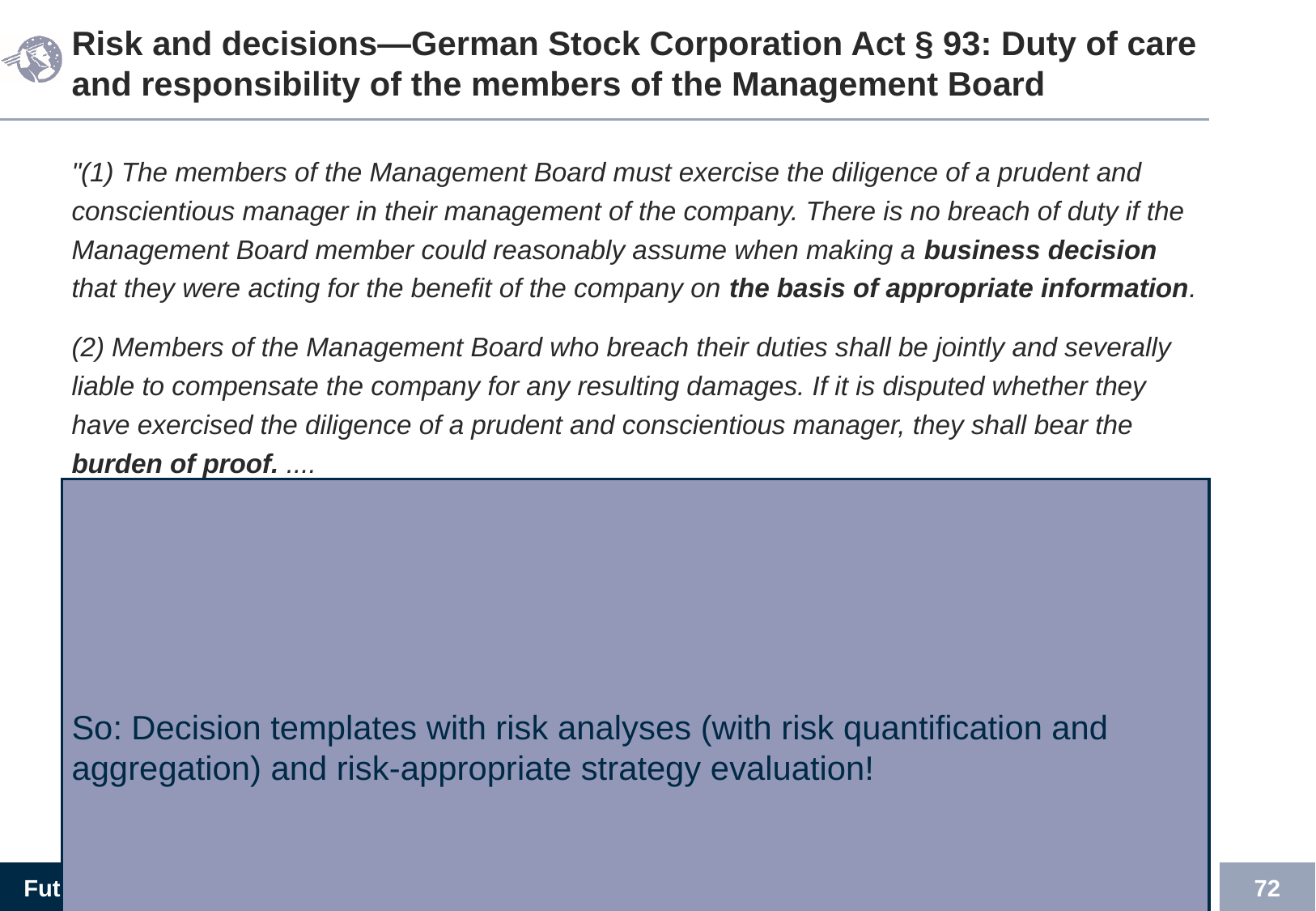

# Risk and decisions—German Stock Corporation Act § 93: Duty of care and responsibility of the members of the Management Board
"(1) The members of the Management Board must exercise the diligence of a prudent and conscientious manager in their management of the company. There is no breach of duty if the Management Board member could reasonably assume when making a business decision that they were acting for the benefit of the company on the basis of appropriate information.
(2) Members of the Management Board who breach their duties shall be jointly and severally liable to compensate the company for any resulting damages. If it is disputed whether they have exercised the diligence of a prudent and conscientious manager, they shall bear the burden of proof. ....
(4) The company shall not be liable to pay compensation if the action is based on a lawful resolution of the Annual General Meeting. The fact that the Supervisory Board has approved the act shall not exclude the obligation to pay compensation."
So: Decision templates with risk analyses (with risk quantification and aggregation) and risk-appropriate strategy evaluation!